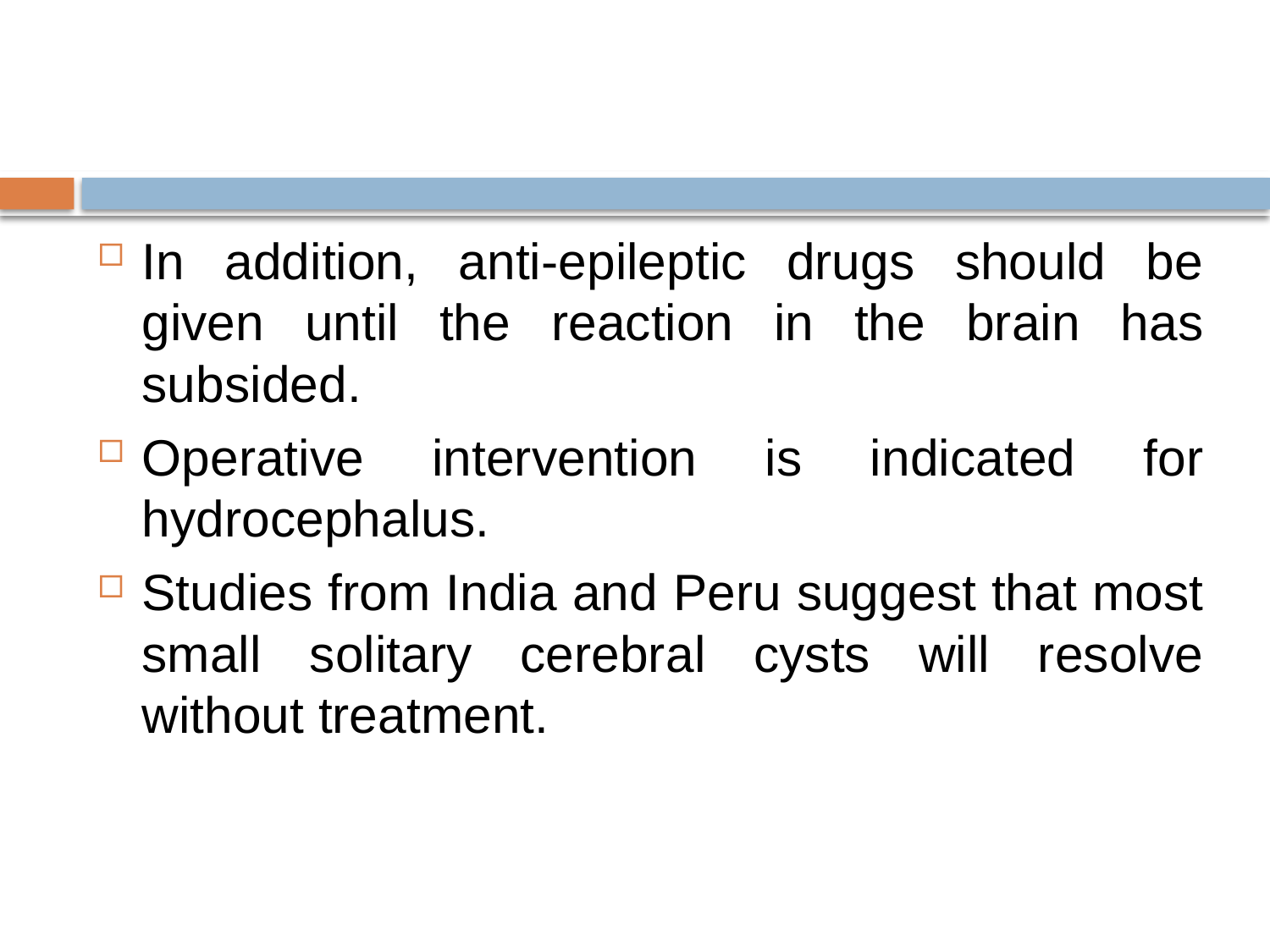

#
In addition, anti-epileptic drugs should be given until the reaction in the brain has subsided.
Operative intervention is indicated for hydrocephalus.
Studies from India and Peru suggest that most small solitary cerebral cysts will resolve without treatment.